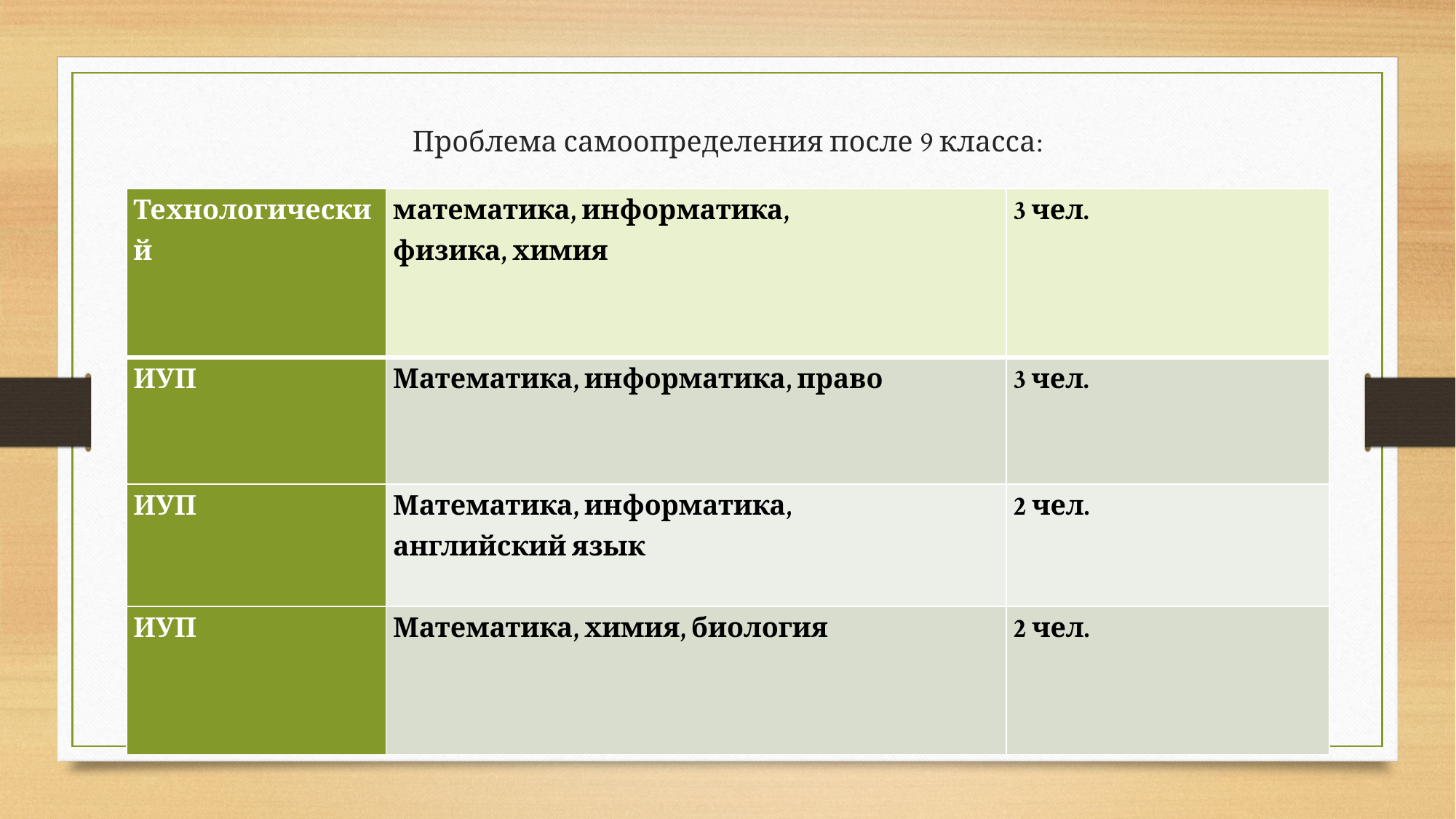

# Проблема самоопределения после 9 класса:
| Технологический | математика, информатика, физика, химия | 3 чел. |
| --- | --- | --- |
| ИУП | Математика, информатика, право | 3 чел. |
| ИУП | Математика, информатика, английский язык | 2 чел. |
| ИУП | Математика, химия, биология | 2 чел. |